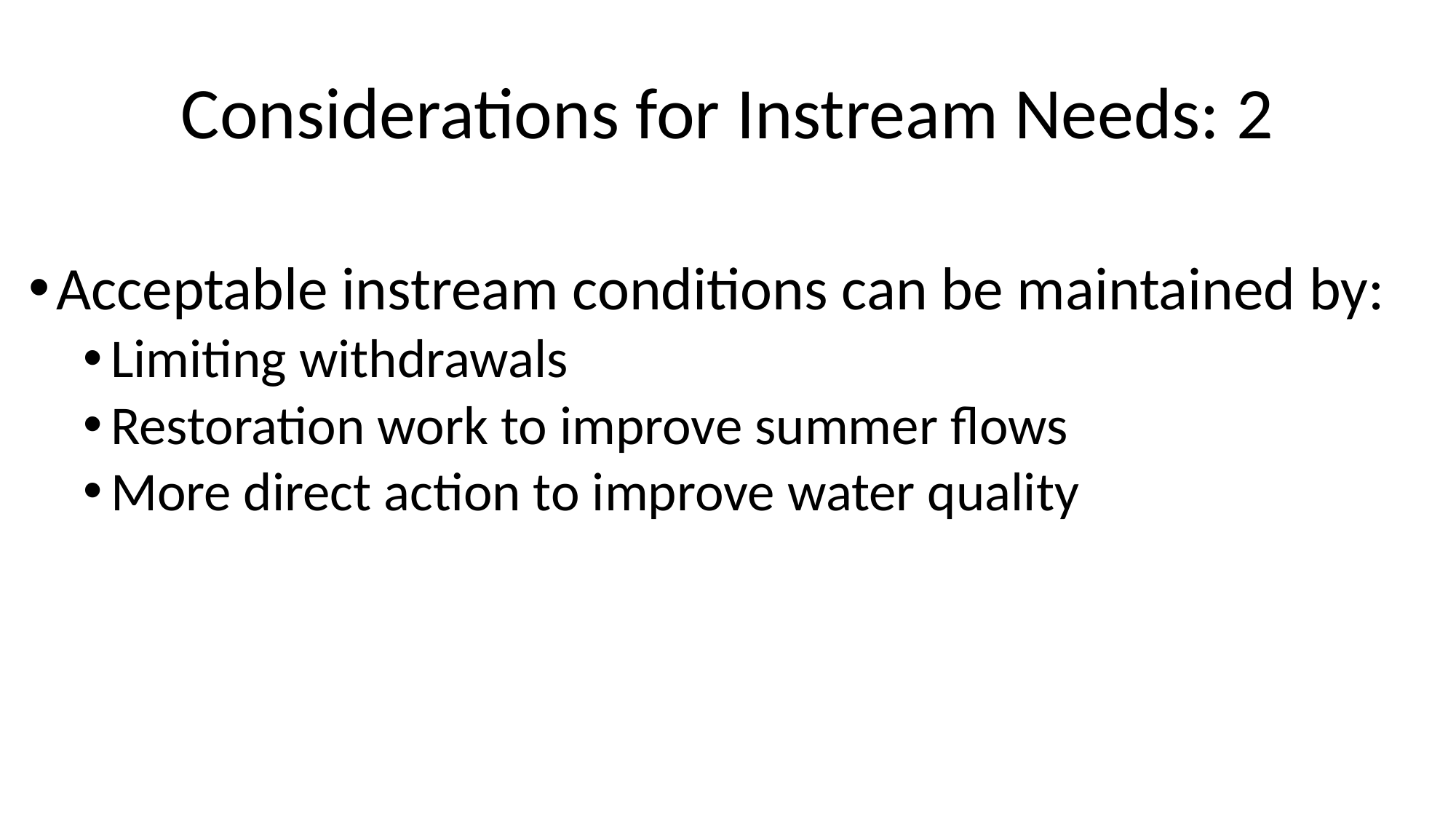

# Considerations for Instream Needs: 2
Acceptable instream conditions can be maintained by:
Limiting withdrawals
Restoration work to improve summer flows
More direct action to improve water quality